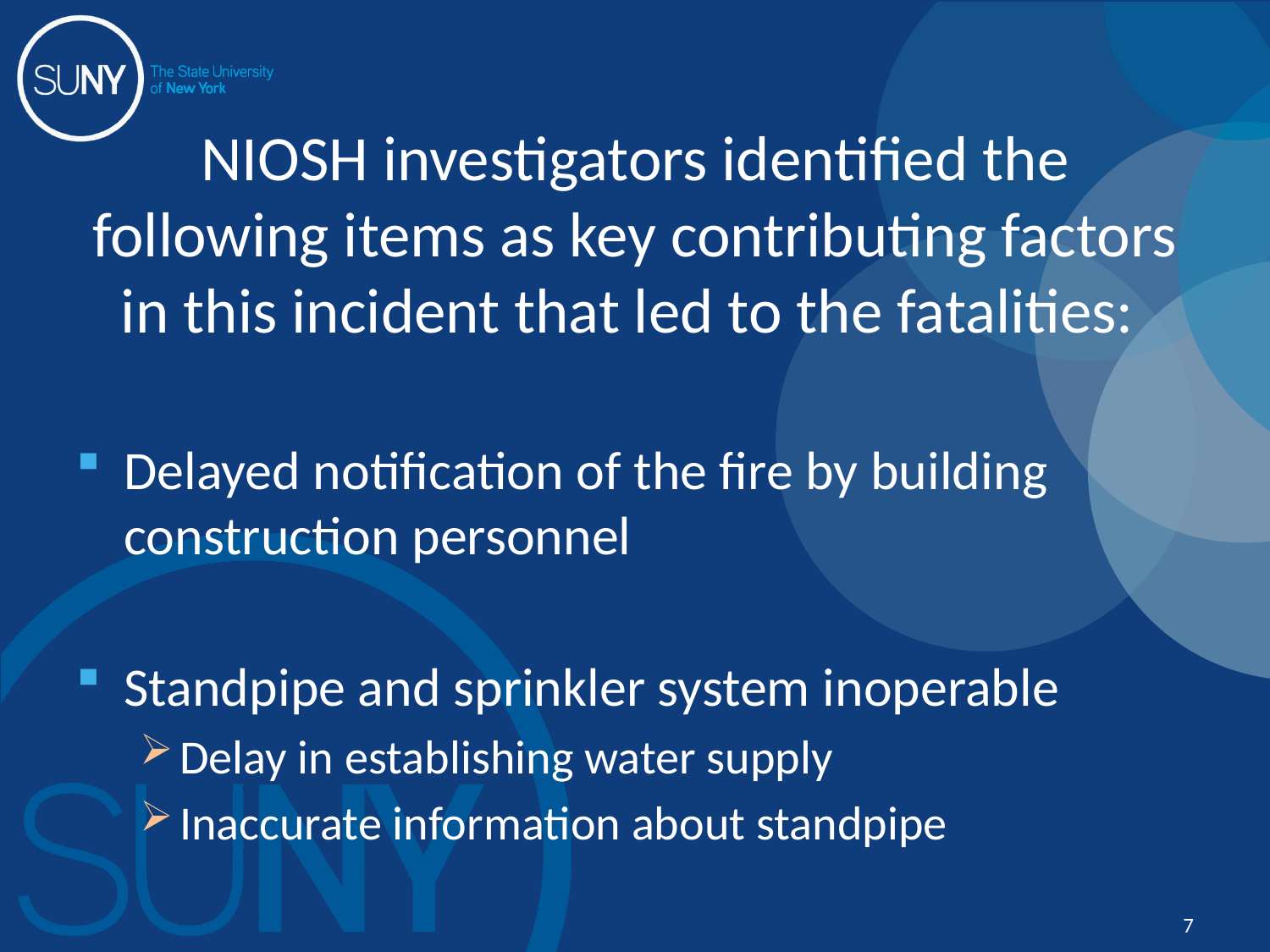

# NIOSH investigators identified the following items as key contributing factors in this incident that led to the fatalities:

Delayed notification of the fire by building construction personnel

Standpipe and sprinkler system inoperable
Delay in establishing water supply
Inaccurate information about standpipe

7